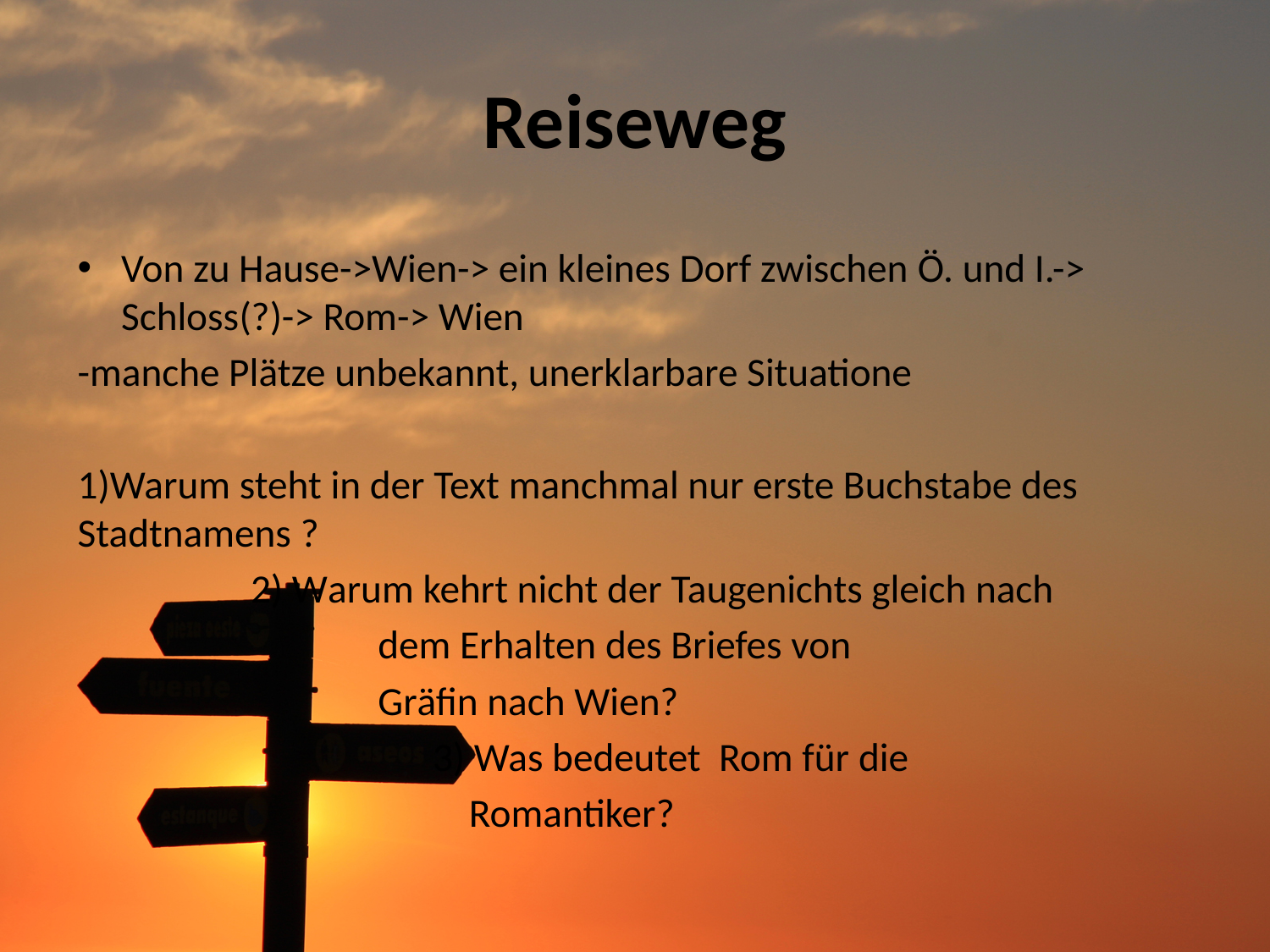

# Reiseweg
Von zu Hause->Wien-> ein kleines Dorf zwischen Ö. und I.-> Schloss(?)-> Rom-> Wien
-manche Plätze unbekannt, unerklarbare Situatione

1)Warum steht in der Text manchmal nur erste Buchstabe des Stadtnamens ?
                   2) Warum kehrt nicht der Taugenichts gleich nach
                                 dem Erhalten des Briefes von
                                 Gräfin nach Wien?
                                       3) Was bedeutet  Rom für die
                                           Romantiker?